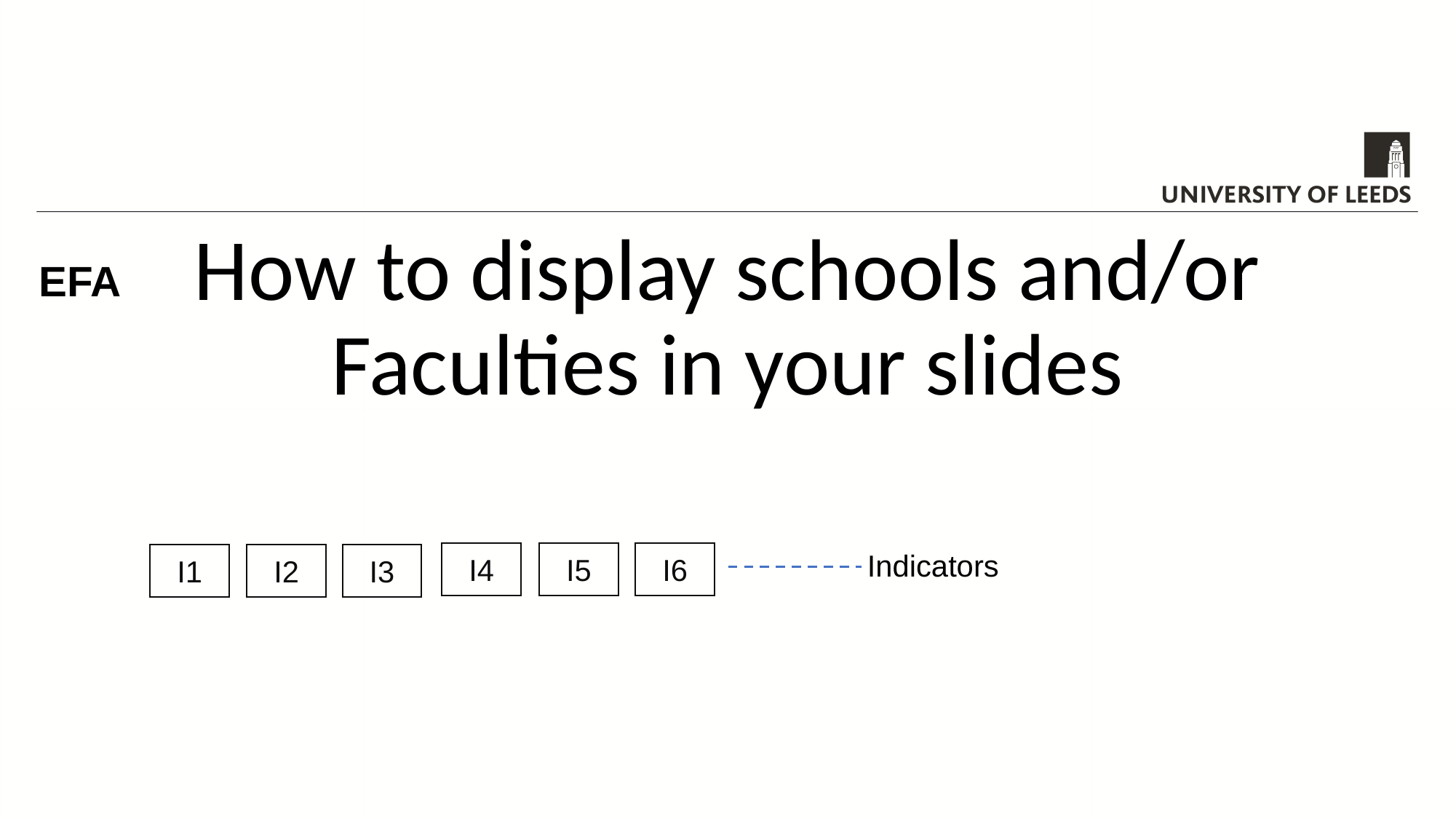

# How to display schools and/or Faculties in your slides
EFA

Indicators
I4
I5
I6
I3
I1
I2